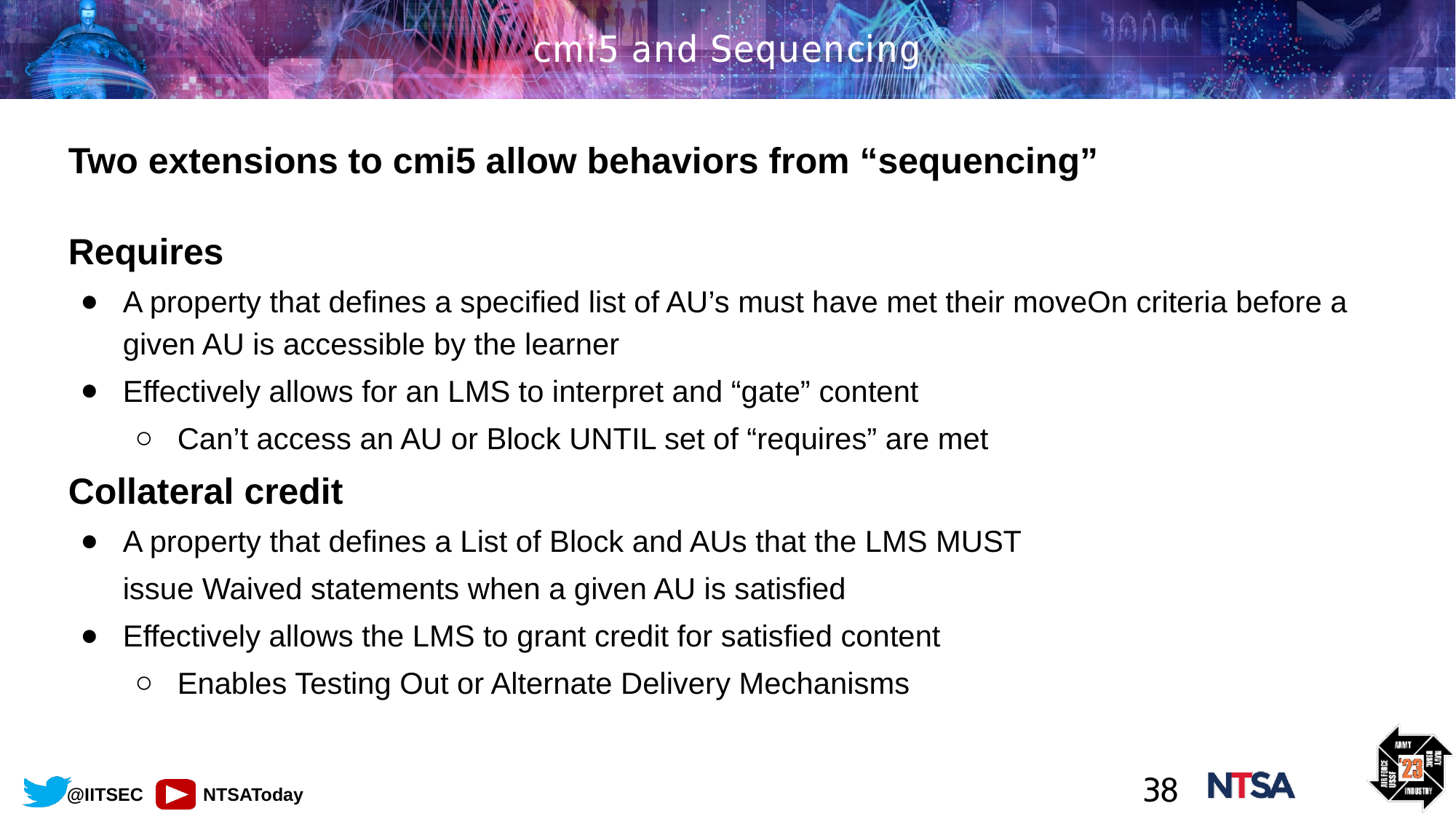

# cmi5 and Sequencing
Two extensions to cmi5 allow behaviors from “sequencing”

Requires
A property that defines a specified list of AU’s must have met their moveOn criteria before a given AU is accessible by the learner
Effectively allows for an LMS to interpret and “gate” content
Can’t access an AU or Block UNTIL set of “requires” are met
Collateral credit
A property that defines a List of Block and AUs that the LMS MUST
issue Waived statements when a given AU is satisfied
Effectively allows the LMS to grant credit for satisfied content
Enables Testing Out or Alternate Delivery Mechanisms

38